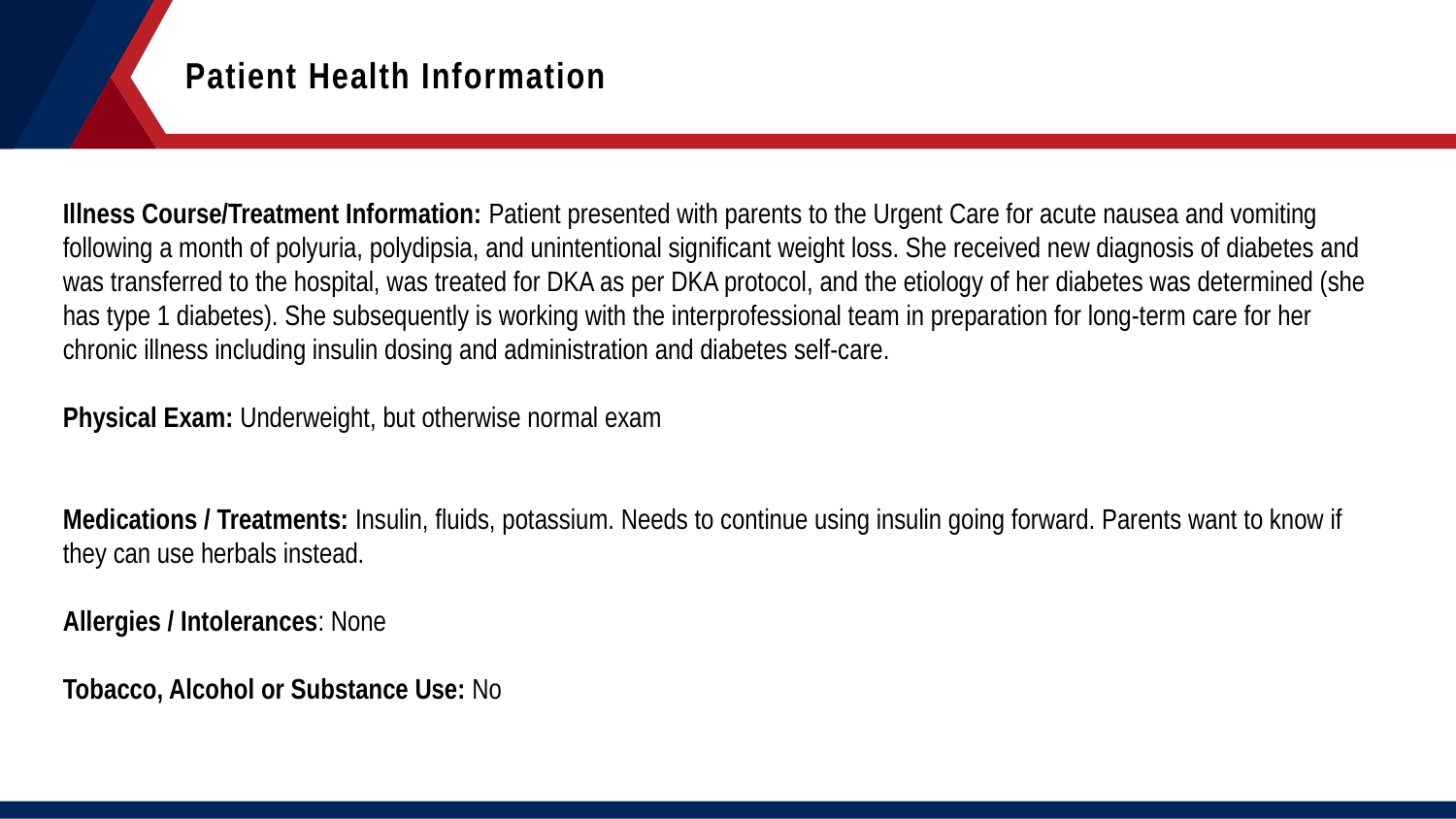

Patient Health Information
Illness Course/Treatment Information: Patient presented with parents to the Urgent Care for acute nausea and vomiting following a month of polyuria, polydipsia, and unintentional significant weight loss. She received new diagnosis of diabetes and was transferred to the hospital, was treated for DKA as per DKA protocol, and the etiology of her diabetes was determined (she has type 1 diabetes). She subsequently is working with the interprofessional team in preparation for long-term care for her chronic illness including insulin dosing and administration and diabetes self-care.

Physical Exam: Underweight, but otherwise normal exam

Medications / Treatments: Insulin, fluids, potassium. Needs to continue using insulin going forward. Parents want to know if they can use herbals instead.

Allergies / Intolerances: None

Tobacco, Alcohol or Substance Use: No